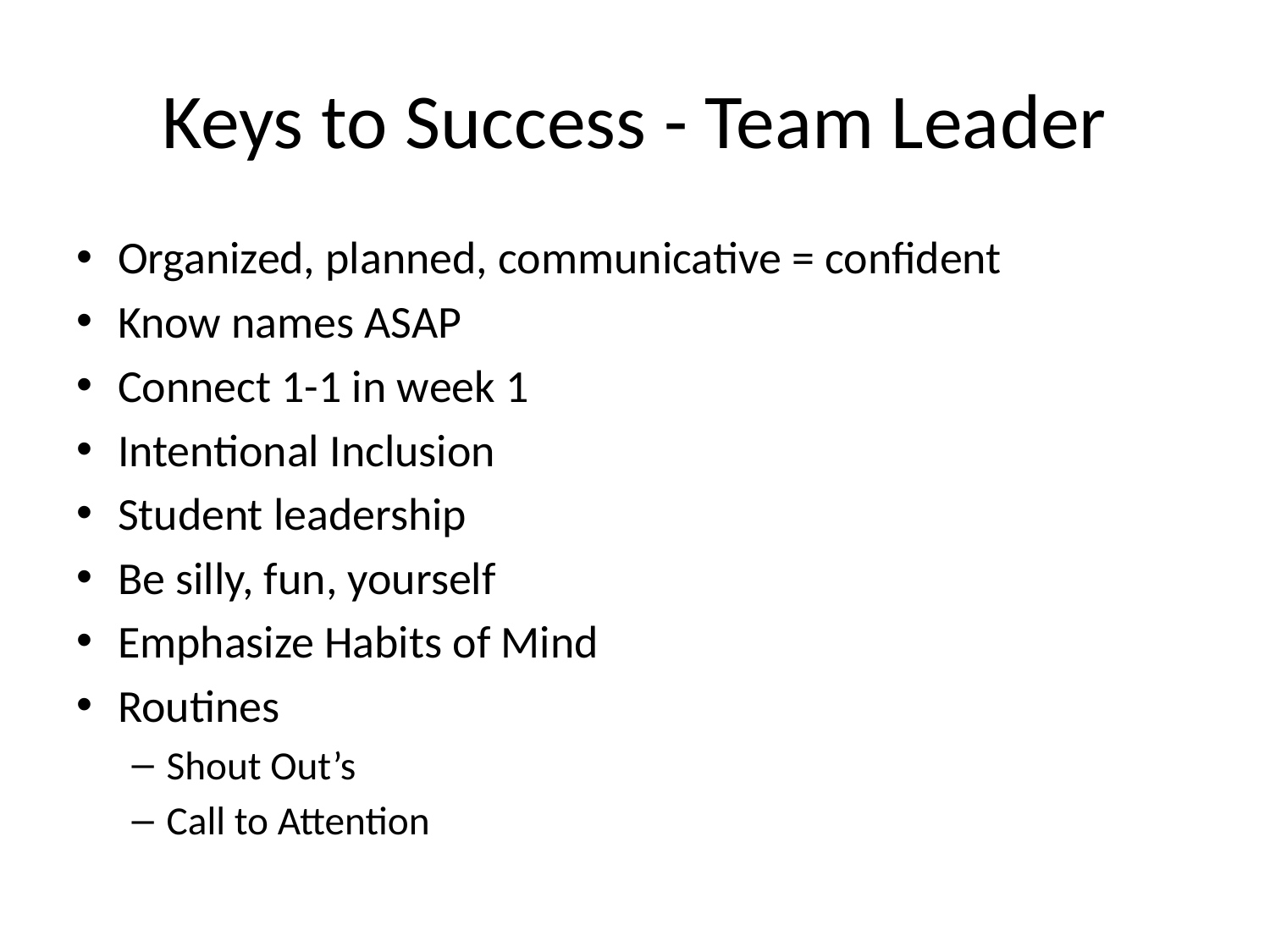

# Keys to Success - Team Leader
Organized, planned, communicative = confident
Know names ASAP
Connect 1-1 in week 1
Intentional Inclusion
Student leadership
Be silly, fun, yourself
Emphasize Habits of Mind
Routines
Shout Out’s
Call to Attention